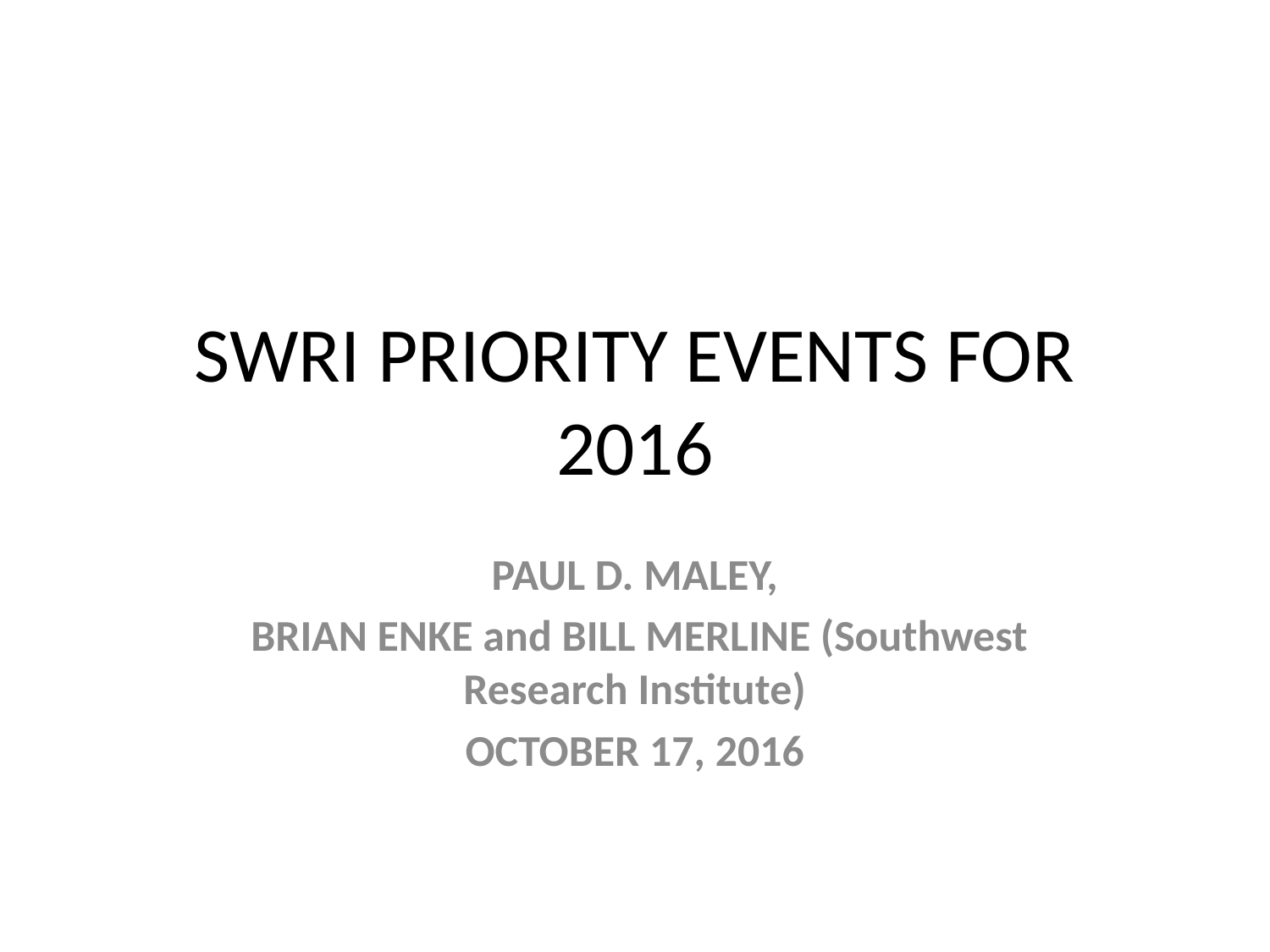

# SWRI PRIORITY EVENTS FOR 2016
PAUL D. MALEY,
 BRIAN ENKE and BILL MERLINE (Southwest Research Institute)
OCTOBER 17, 2016